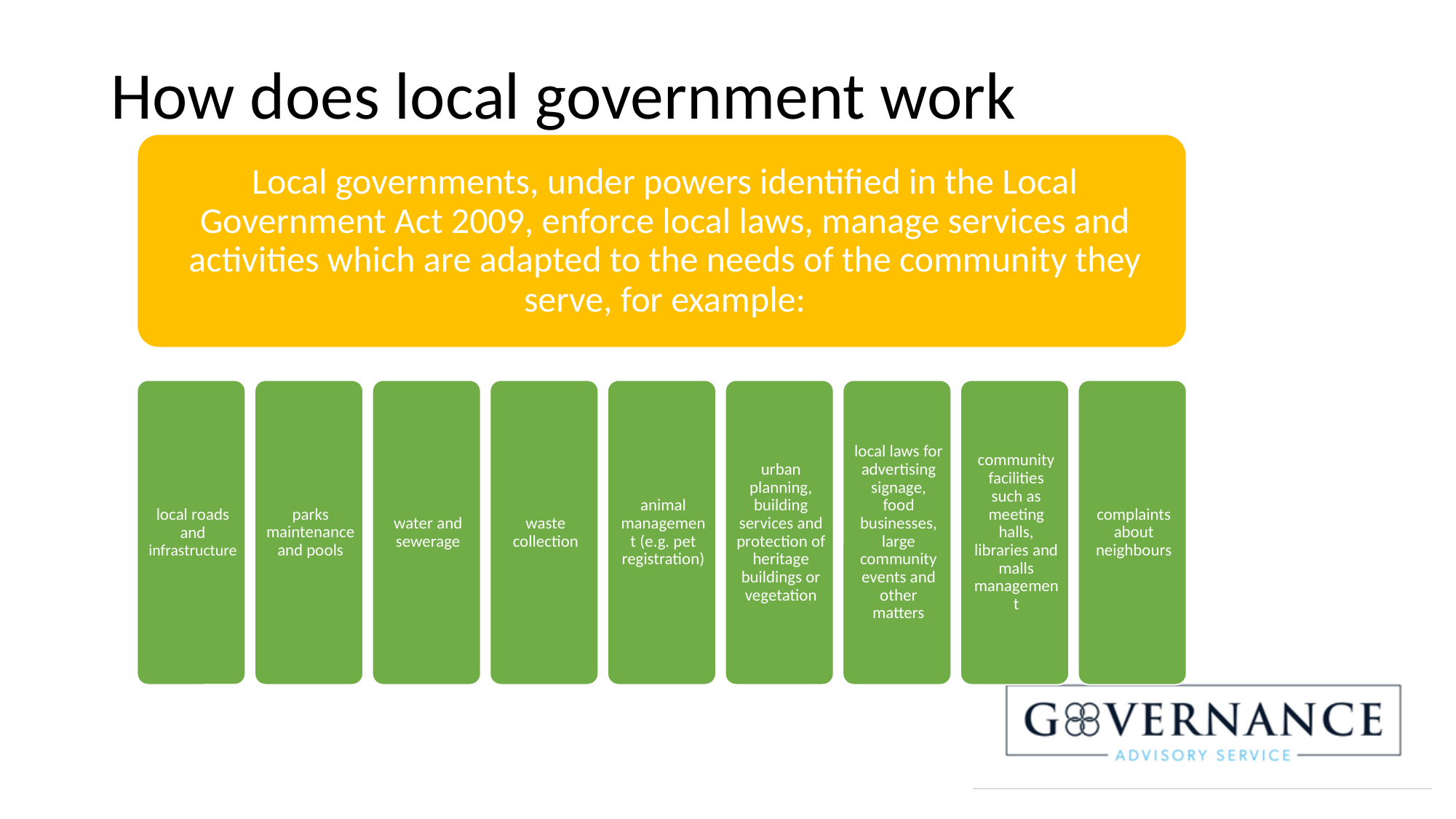

# How does local government work
Local governments, under powers identified in the Local Government Act 2009, enforce local laws, manage services and activities which are adapted to the needs of the community they serve, for example:
local roads and infrastructure
parks maintenance and pools
water and sewerage
waste collection
animal management (e.g. pet registration)
urban planning, building services and protection of heritage buildings or vegetation
local laws for advertising signage, food businesses, large community events and other matters
community facilities such as meeting halls, libraries and malls management
complaints about neighbours